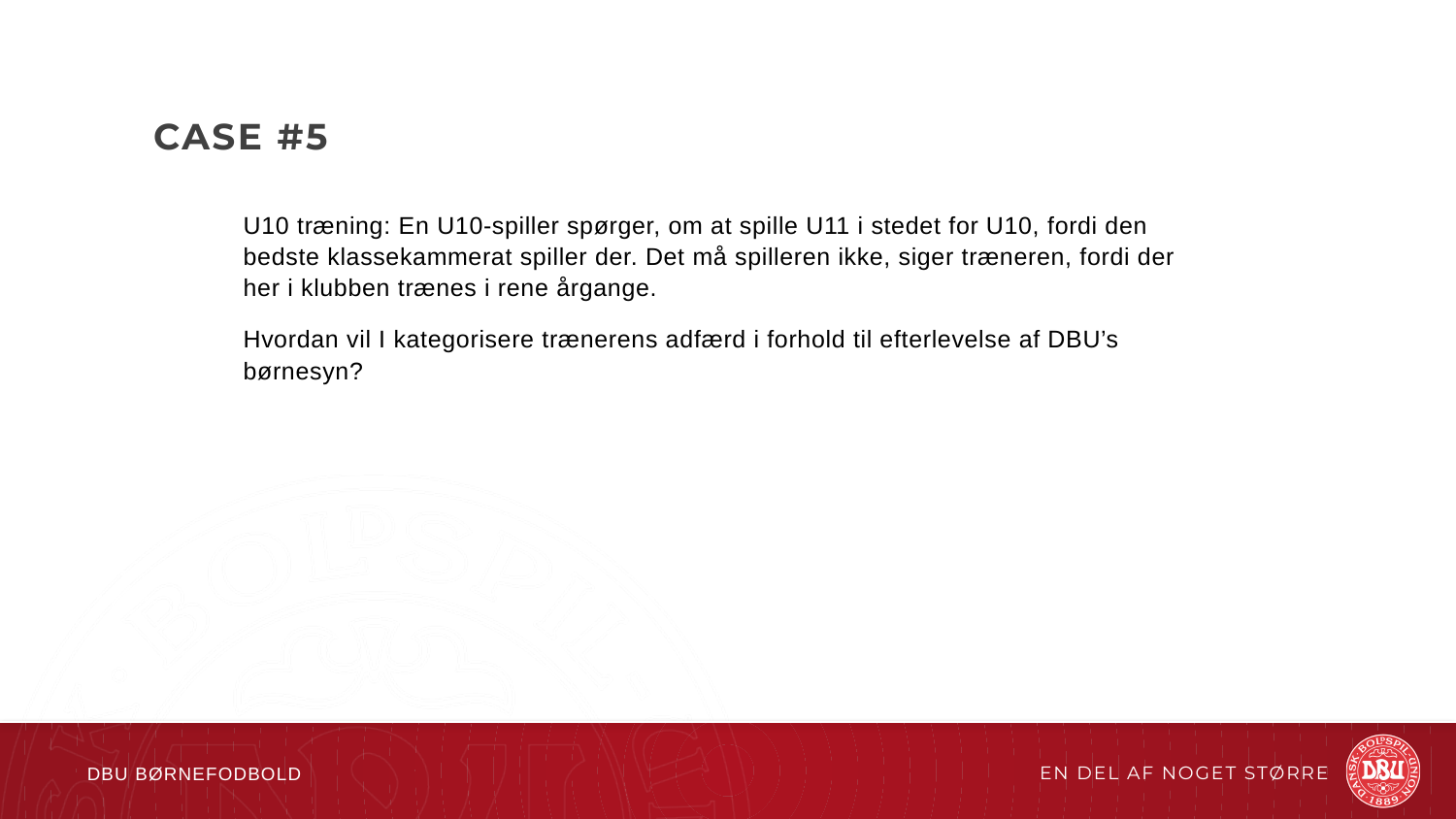

# Case #5
U10 træning: En U10-spiller spørger, om at spille U11 i stedet for U10, fordi den bedste klassekammerat spiller der. Det må spilleren ikke, siger træneren, fordi der her i klubben trænes i rene årgange.
Hvordan vil I kategorisere trænerens adfærd i forhold til efterlevelse af DBU’s børnesyn?